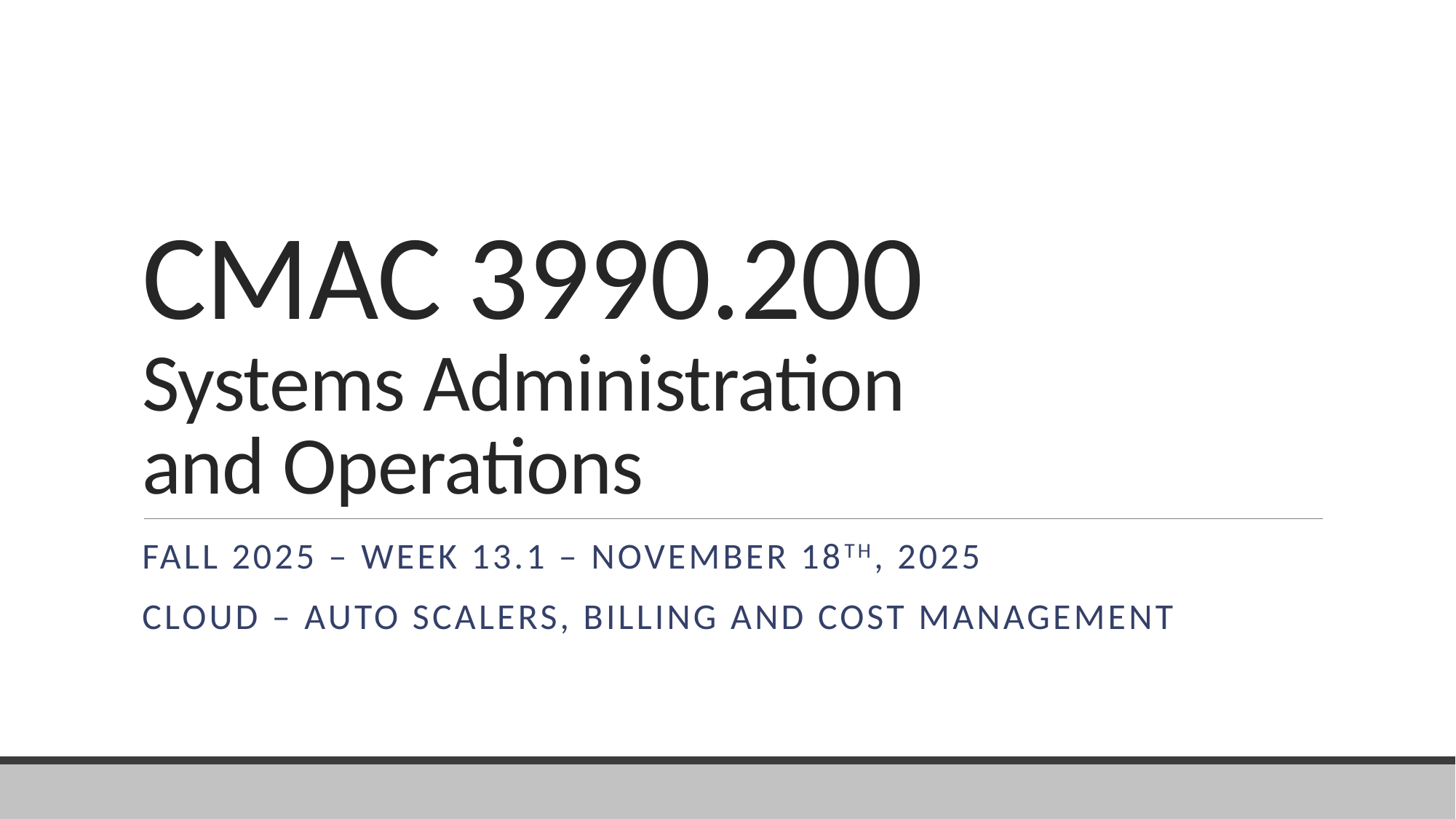

# CMAC 3990.200 Systems Administration and Operations
Fall 2025 – Week 13.1 – November 18th, 2025
Cloud – Auto Scalers, Billing and Cost Management